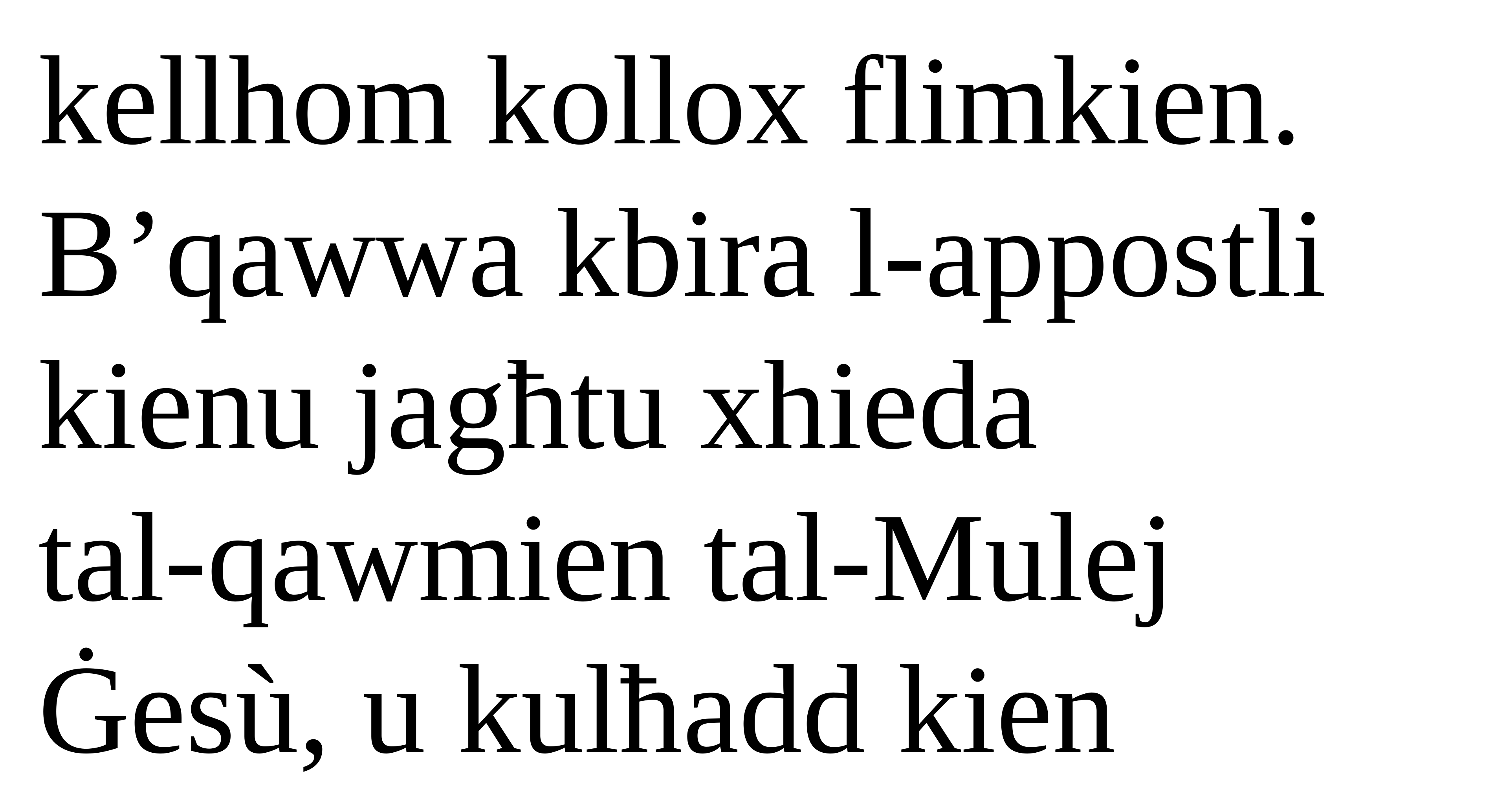

kellhom kollox flimkien. B’qawwa kbira l-appostli kienu jagħtu xhieda
tal-qawmien tal-Mulej Ġesù, u kulħadd kien